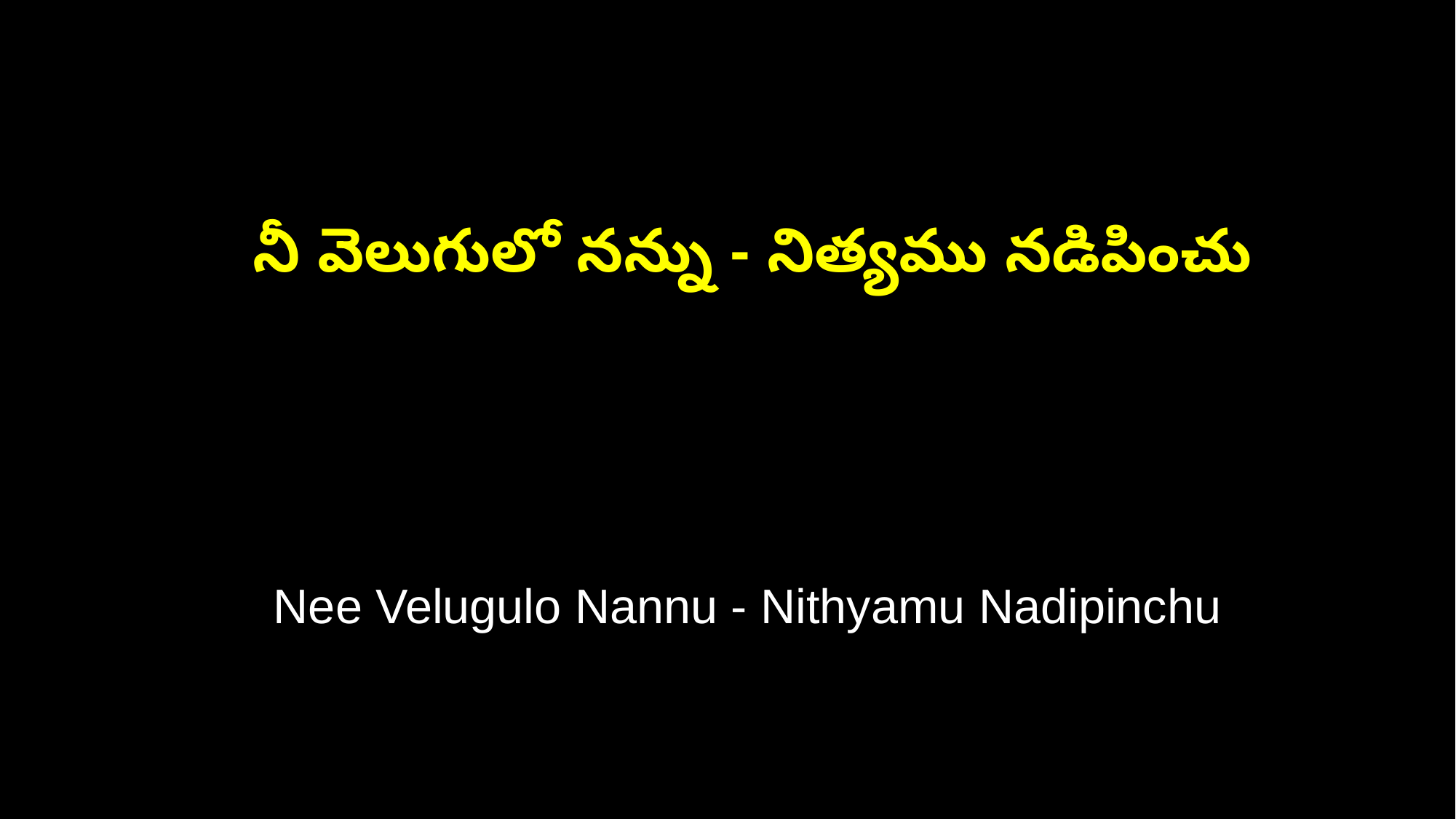

నీ వెలుగులో నన్ను - నిత్యము నడిపించు
   Nee Velugulo Nannu - Nithyamu Nadipinchu